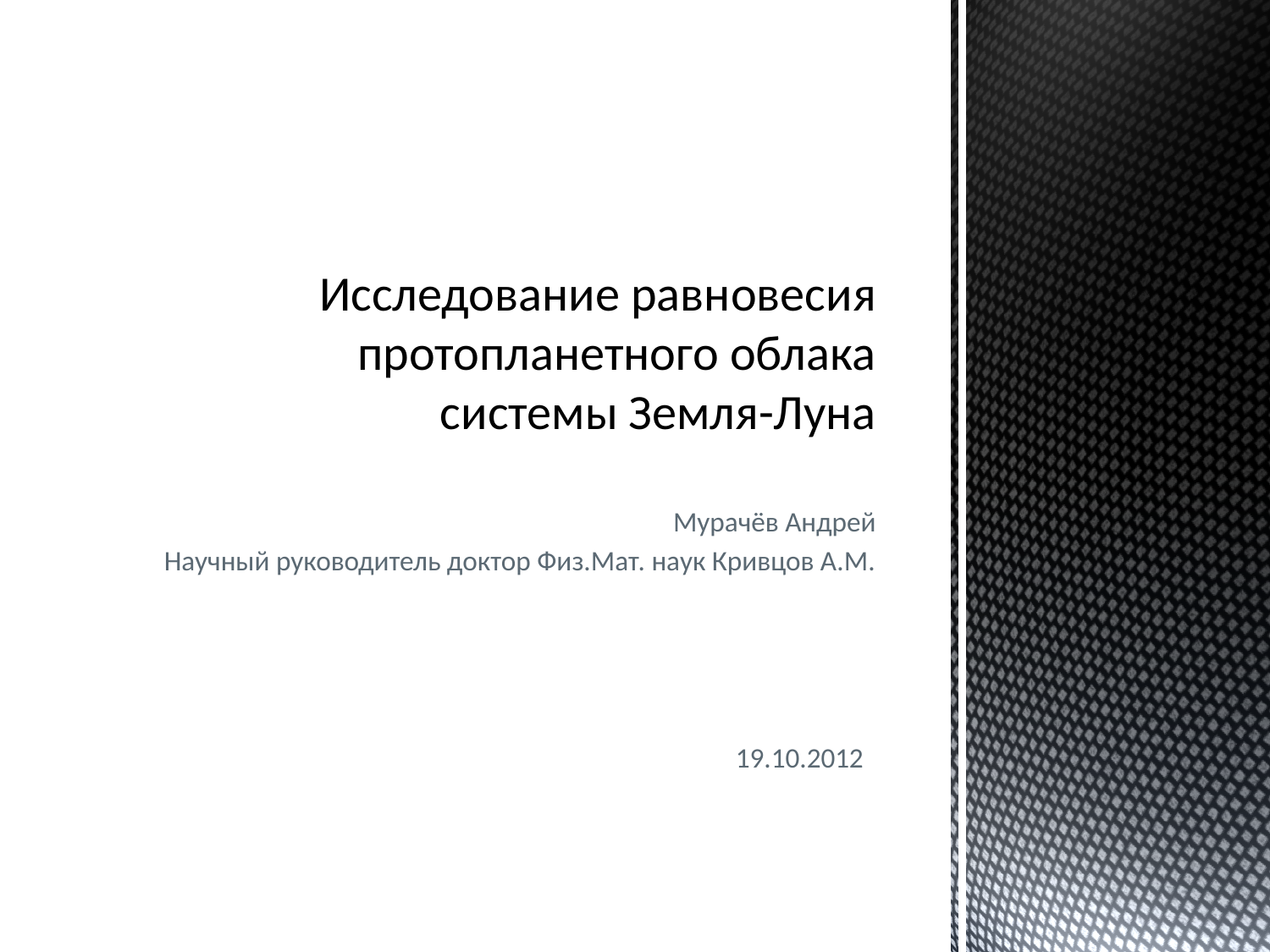

# Исследование равновесия протопланетного облака системы Земля-Луна
Мурачёв Андрей
Научный руководитель доктор Физ.Мат. наук Кривцов А.М.

19.10.2012